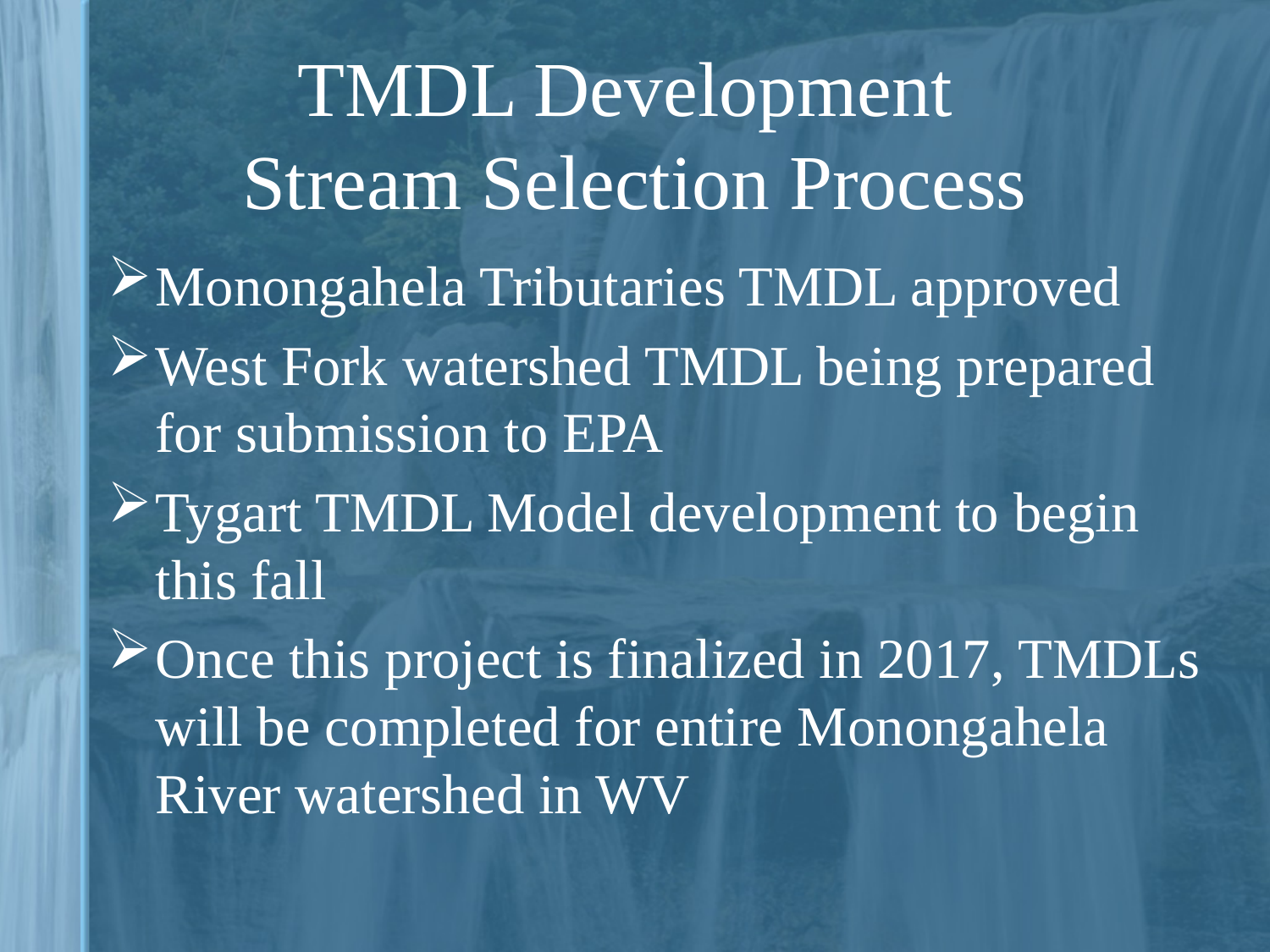

# TMDL Development Stream Selection Process
Monongahela Tributaries TMDL approved
West Fork watershed TMDL being prepared for submission to EPA
Tygart TMDL Model development to begin this fall
Once this project is finalized in 2017, TMDLs will be completed for entire Monongahela River watershed in WV